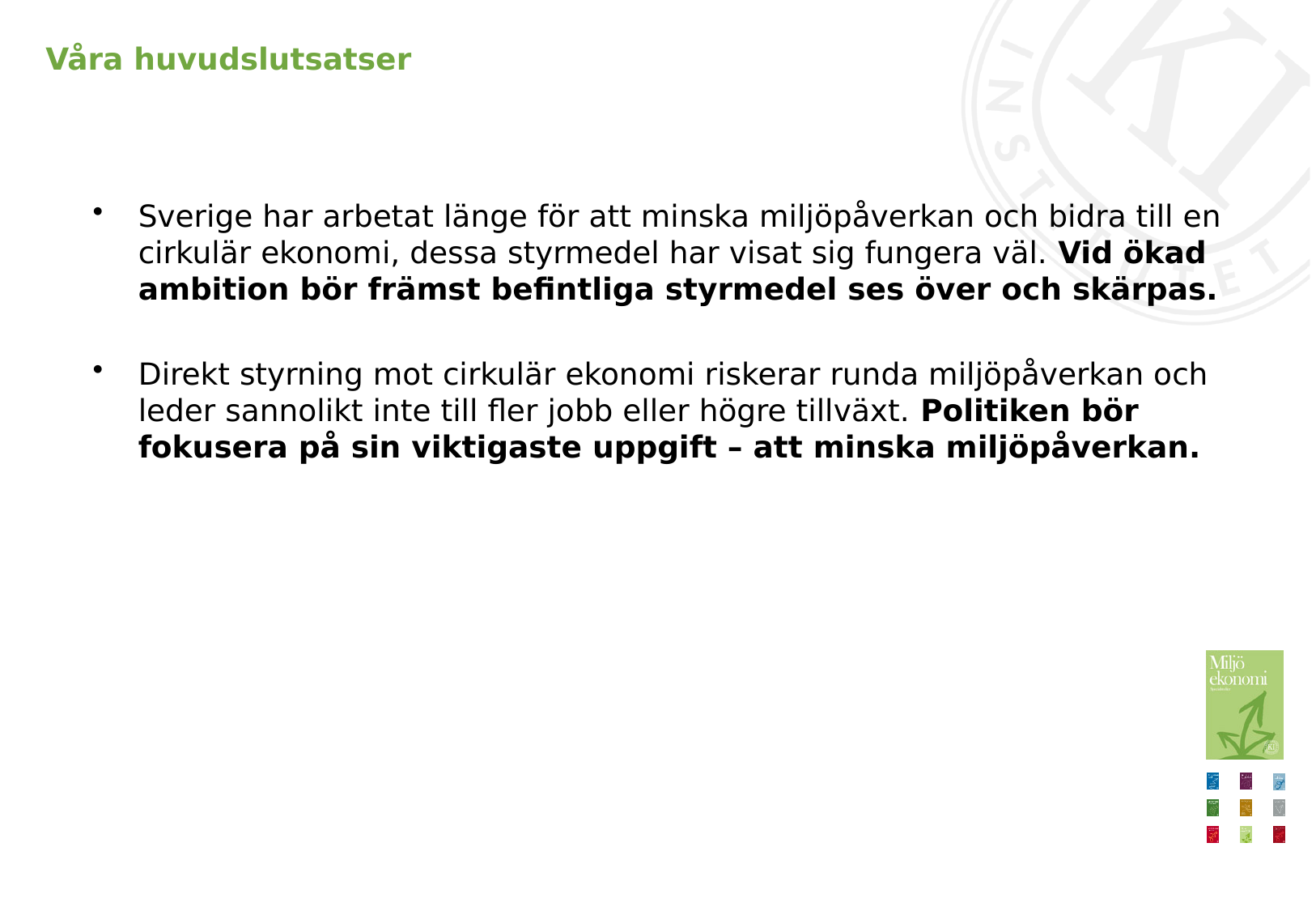

# Våra huvudslutsatser

Sverige har arbetat länge för att minska miljöpåverkan och bidra till en cirkulär ekonomi, dessa styrmedel har visat sig fungera väl. Vid ökad ambition bör främst befintliga styrmedel ses över och skärpas.

Direkt styrning mot cirkulär ekonomi riskerar runda miljöpåverkan och leder sannolikt inte till fler jobb eller högre tillväxt. Politiken bör fokusera på sin viktigaste uppgift – att minska miljöpåverkan.